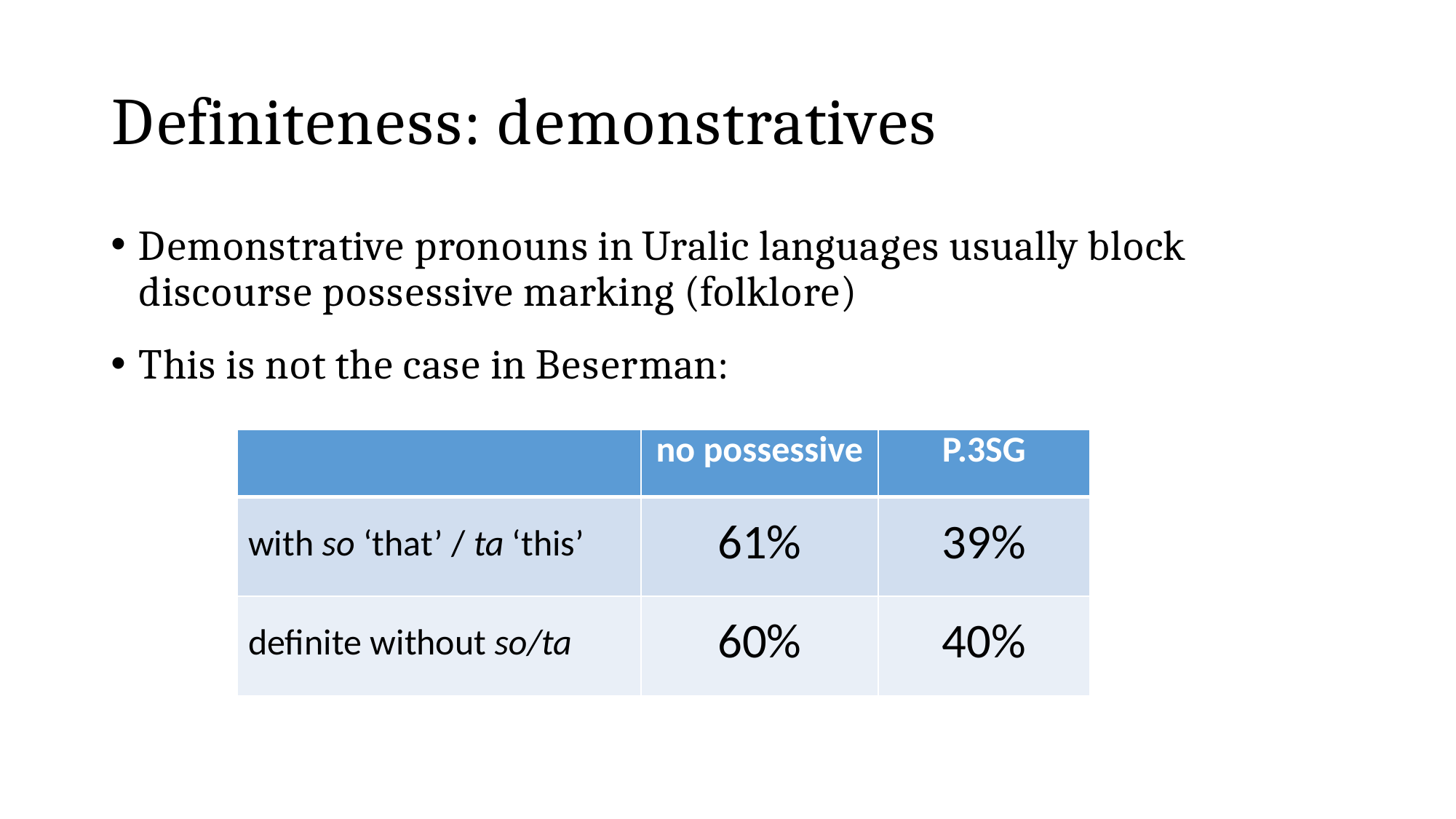

# Definiteness: demonstratives
Demonstrative pronouns in Uralic languages usually block discourse possessive marking (folklore)
This is not the case in Beserman:

|  | no possessive | p.3sg |
| --- | --- | --- |
| with so ‘that’ / ta ‘this’ | 61% | 39% |
| definite without so/ta | 60% | 40% |